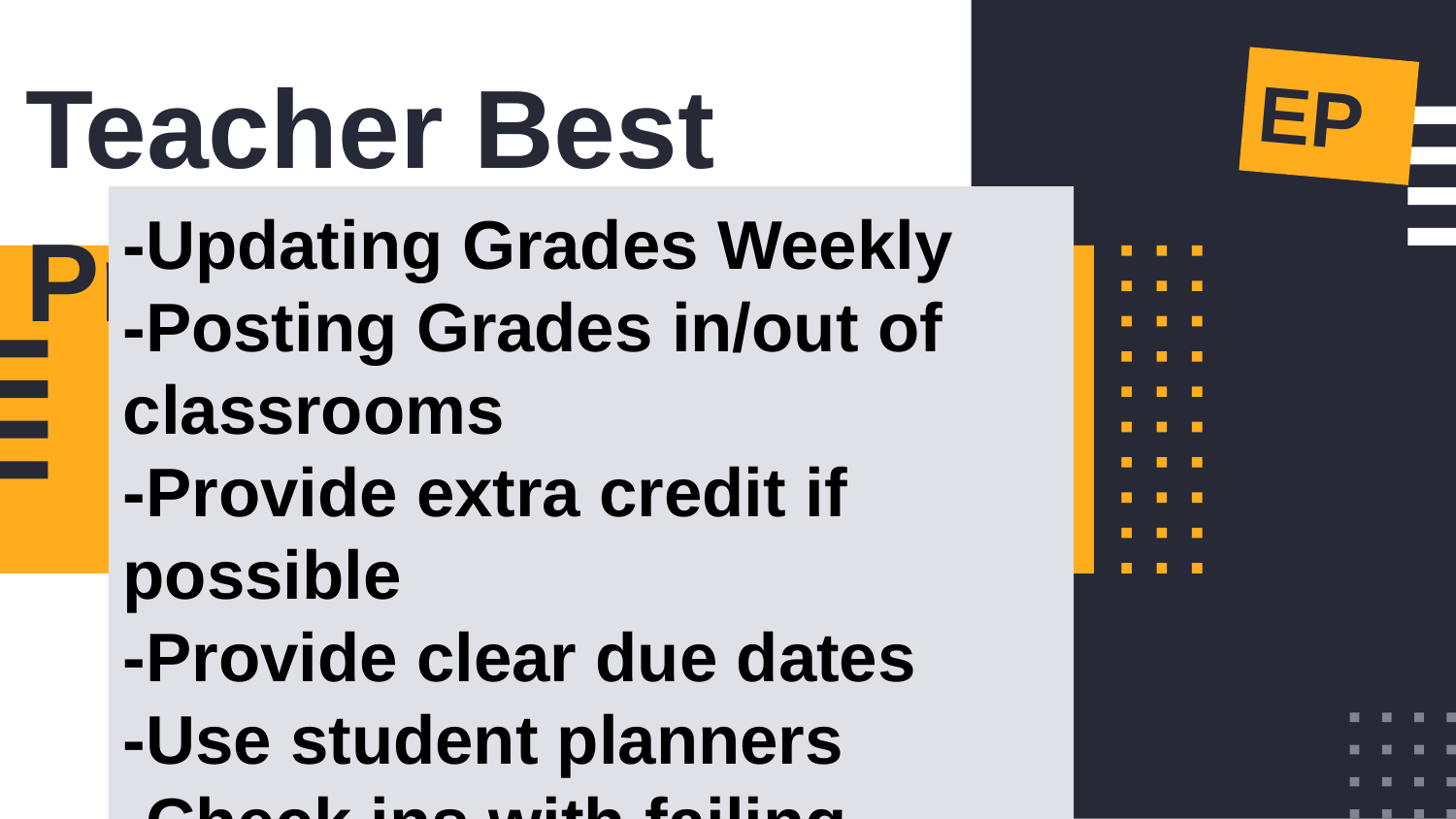

Teacher Best Practices
EP
-Updating Grades Weekly
-Posting Grades in/out of classrooms
-Provide extra credit if possible
-Provide clear due dates
-Use student planners
-Check ins with failing students